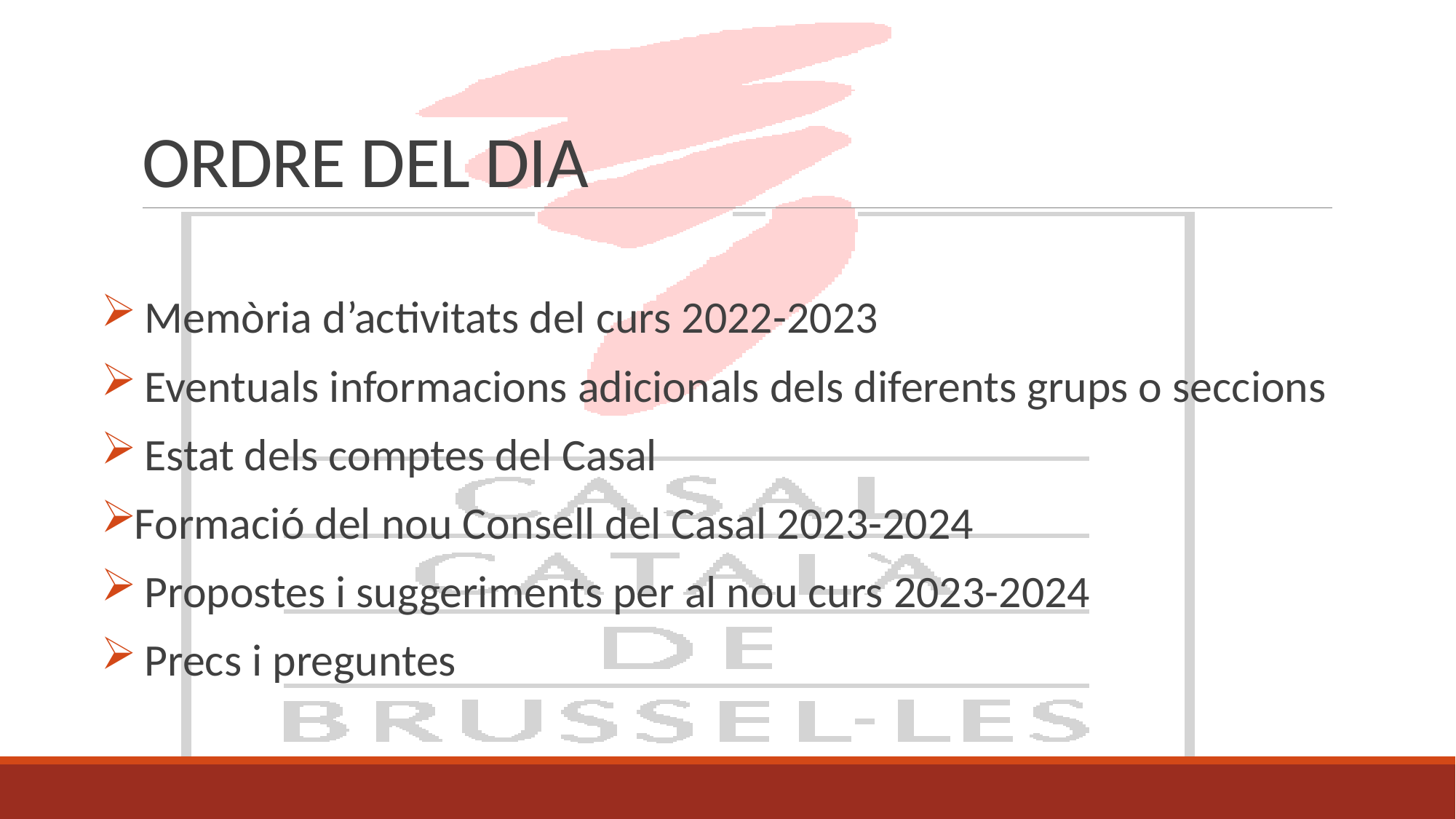

# ORDRE DEL DIA

 Memòria d’activitats del curs 2022-2023
 Eventuals informacions adicionals dels diferents grups o seccions
 Estat dels comptes del Casal
Formació del nou Consell del Casal 2023-2024
 Propostes i suggeriments per al nou curs 2023-2024
 Precs i preguntes